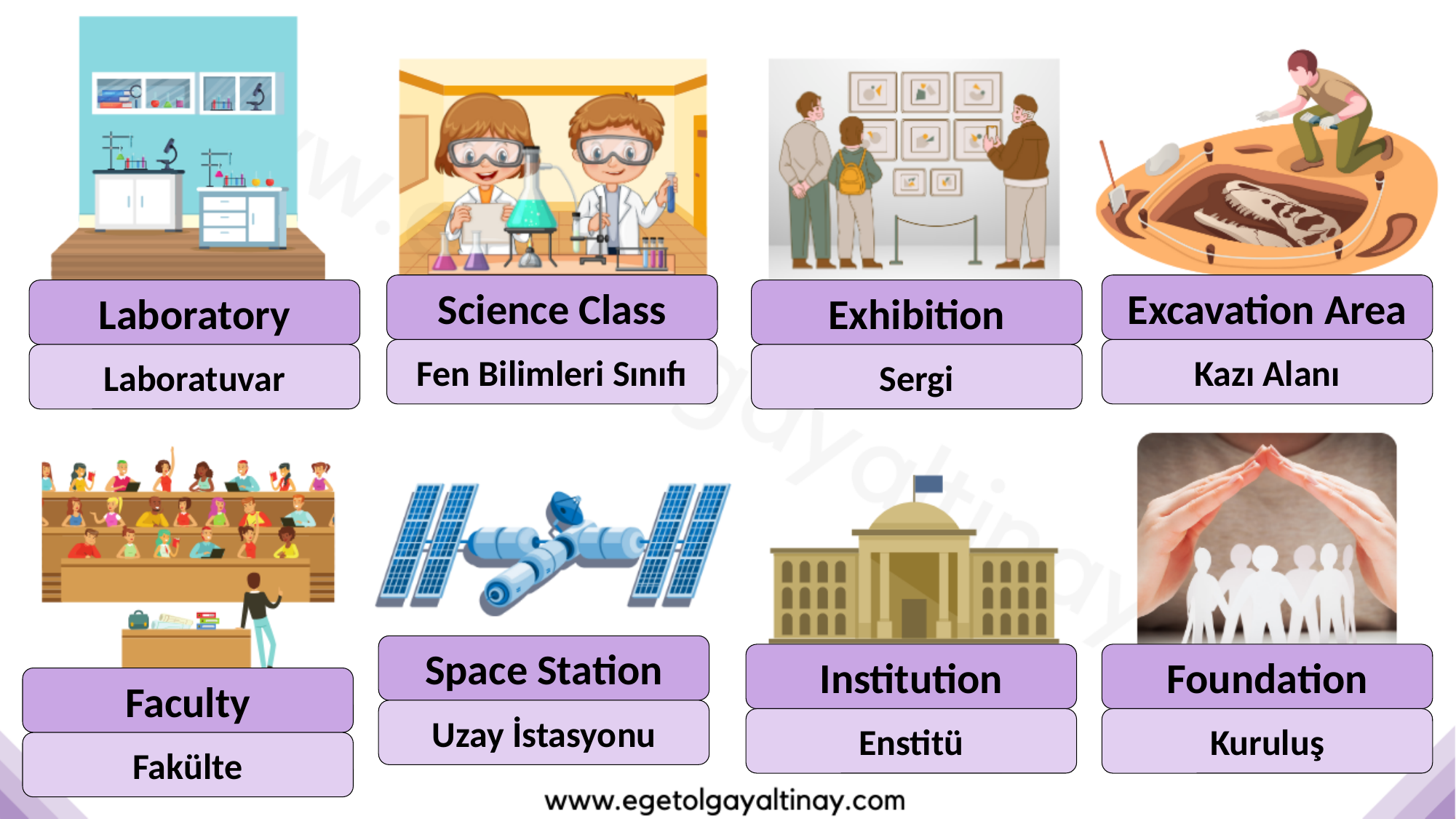

Science Class
Excavation Area
Laboratory
Exhibition
Fen Bilimleri Sınıfı
Kazı Alanı
Laboratuvar
Sergi
Space Station
Institution
Foundation
Faculty
Uzay İstasyonu
Enstitü
Kuruluş
Fakülte